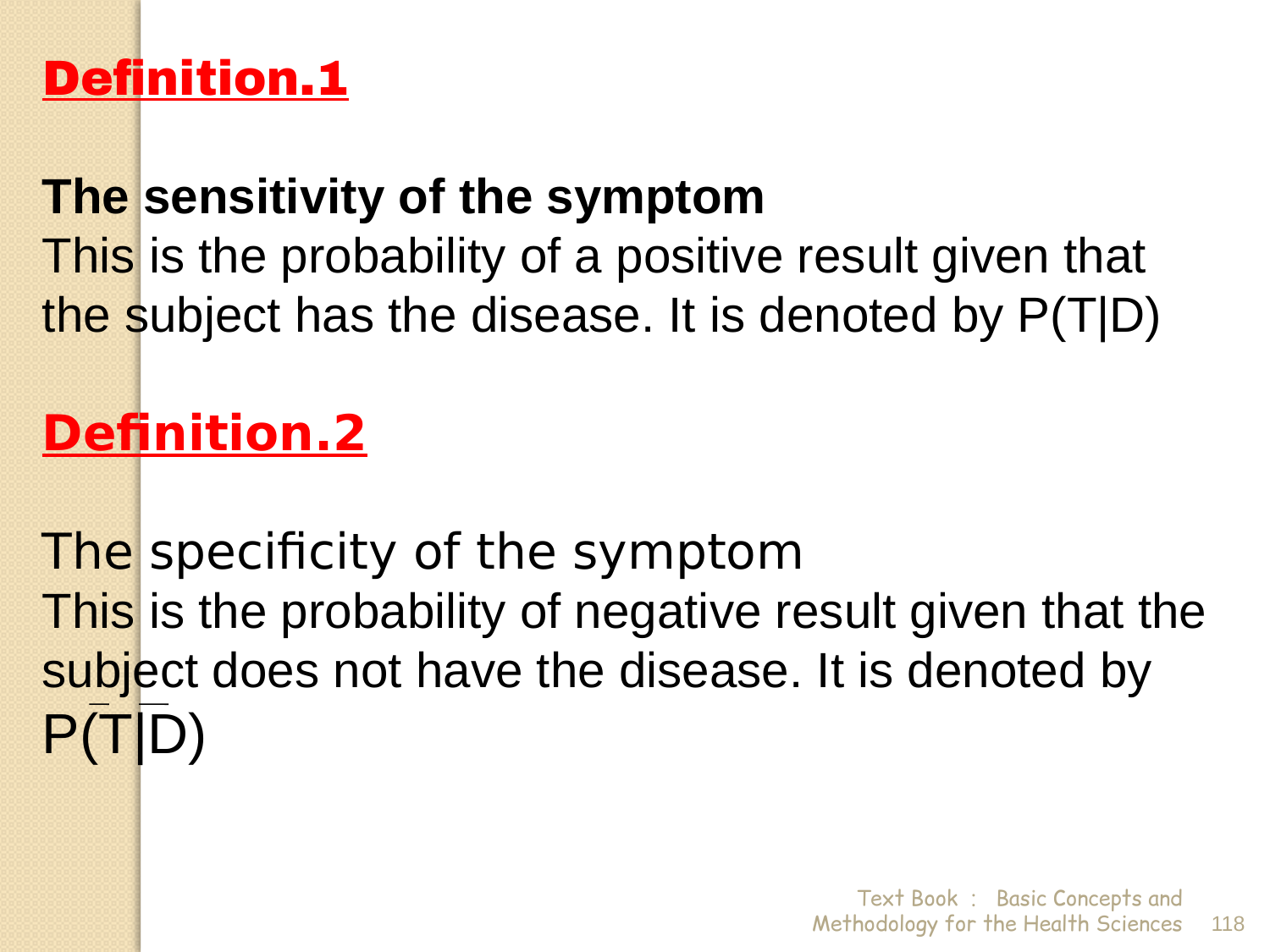

Definition.1

The sensitivity of the symptom
This is the probability of a positive result given that the subject has the disease. It is denoted by P(T|D)

Definition.2

The specificity of the symptom
This is the probability of negative result given that the subject does not have the disease. It is denoted by P(T|D)

Text Book  :   Basic Concepts and Methodology for the Health Sciences
118